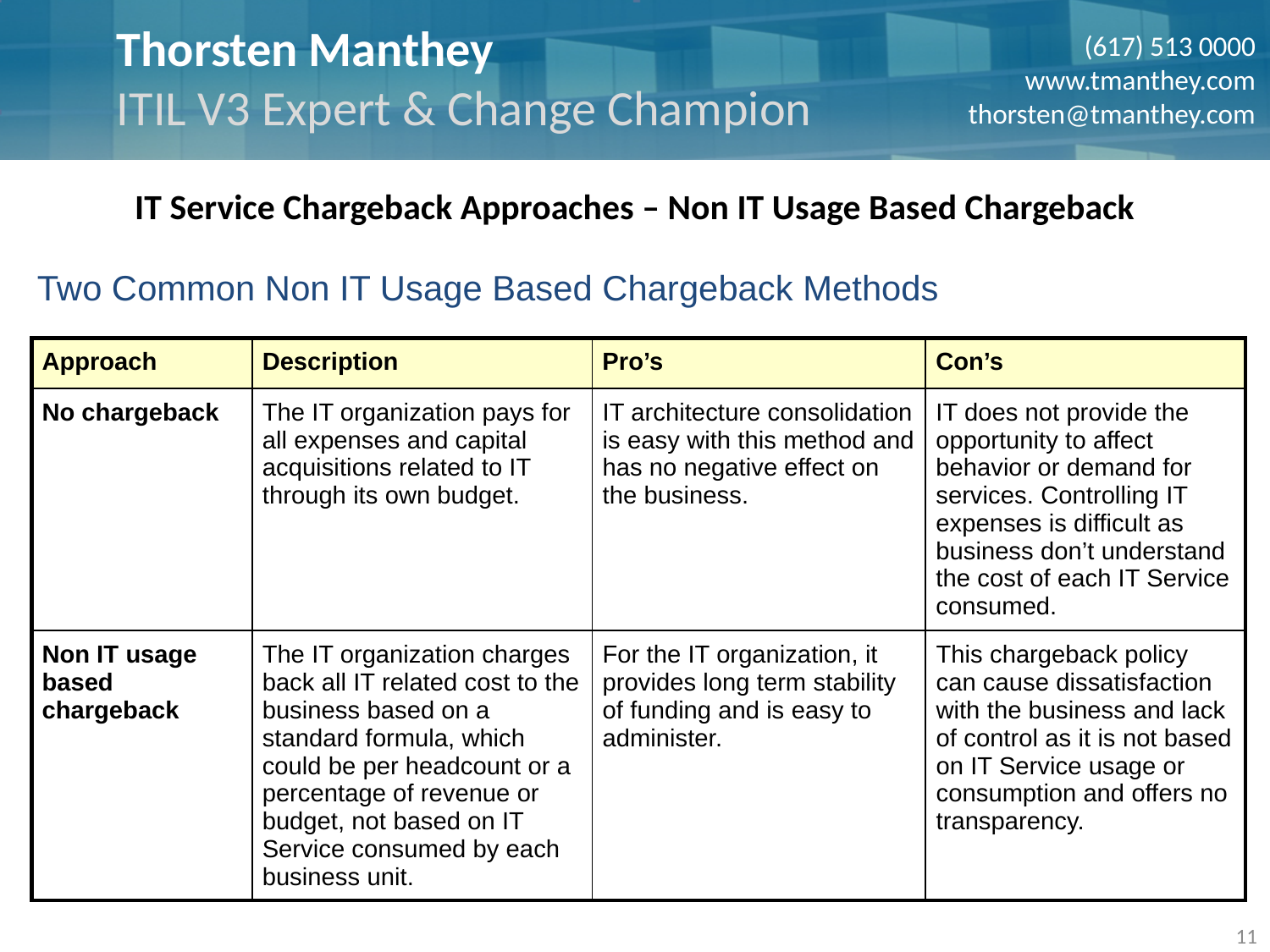

IT Service Chargeback Approaches – Non IT Usage Based Chargeback
Two Common Non IT Usage Based Chargeback Methods
| Approach | Description | Pro’s | Con’s |
| --- | --- | --- | --- |
| No chargeback | The IT organization pays for all expenses and capital acquisitions related to IT through its own budget. | IT architecture consolidation is easy with this method and has no negative effect on the business. | IT does not provide the opportunity to affect behavior or demand for services. Controlling IT expenses is difficult as business don’t understand the cost of each IT Service consumed. |
| Non IT usage based chargeback | The IT organization charges back all IT related cost to the business based on a standard formula, which could be per headcount or a percentage of revenue or budget, not based on IT Service consumed by each business unit. | For the IT organization, it provides long term stability of funding and is easy to administer. | This chargeback policy can cause dissatisfaction with the business and lack of control as it is not based on IT Service usage or consumption and offers no transparency. |
11